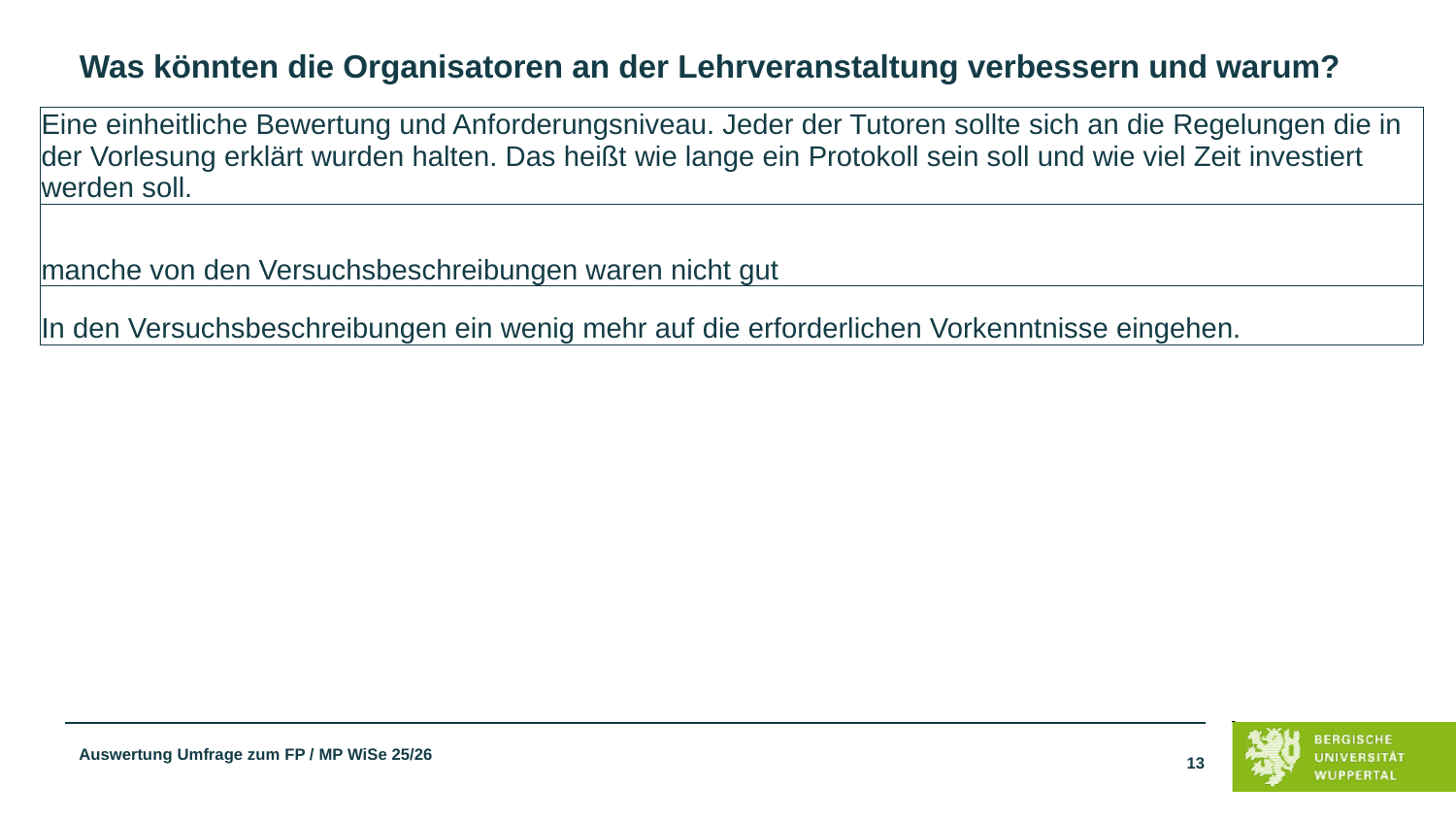

Was könnten die Organisatoren an der Lehrveranstaltung verbessern und warum?
| Eine einheitliche Bewertung und Anforderungsniveau. Jeder der Tutoren sollte sich an die Regelungen die in der Vorlesung erklärt wurden halten. Das heißt wie lange ein Protokoll sein soll und wie viel Zeit investiert werden soll. |
| --- |
| manche von den Versuchsbeschreibungen waren nicht gut |
| In den Versuchsbeschreibungen ein wenig mehr auf die erforderlichen Vorkenntnisse eingehen. |